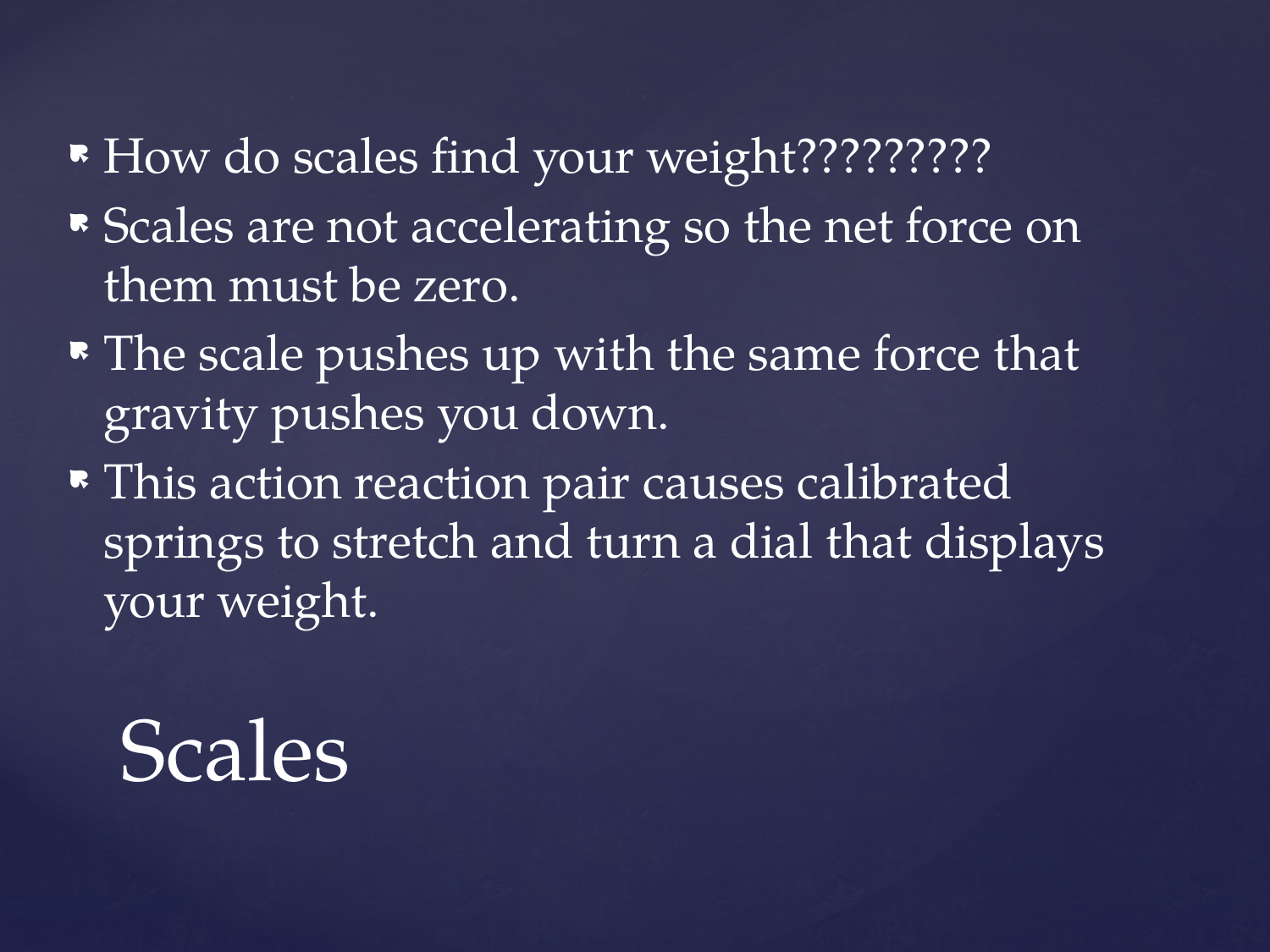

How do scales find your weight?????????
Scales are not accelerating so the net force on them must be zero.
The scale pushes up with the same force that gravity pushes you down.
This action reaction pair causes calibrated springs to stretch and turn a dial that displays your weight.
# Scales